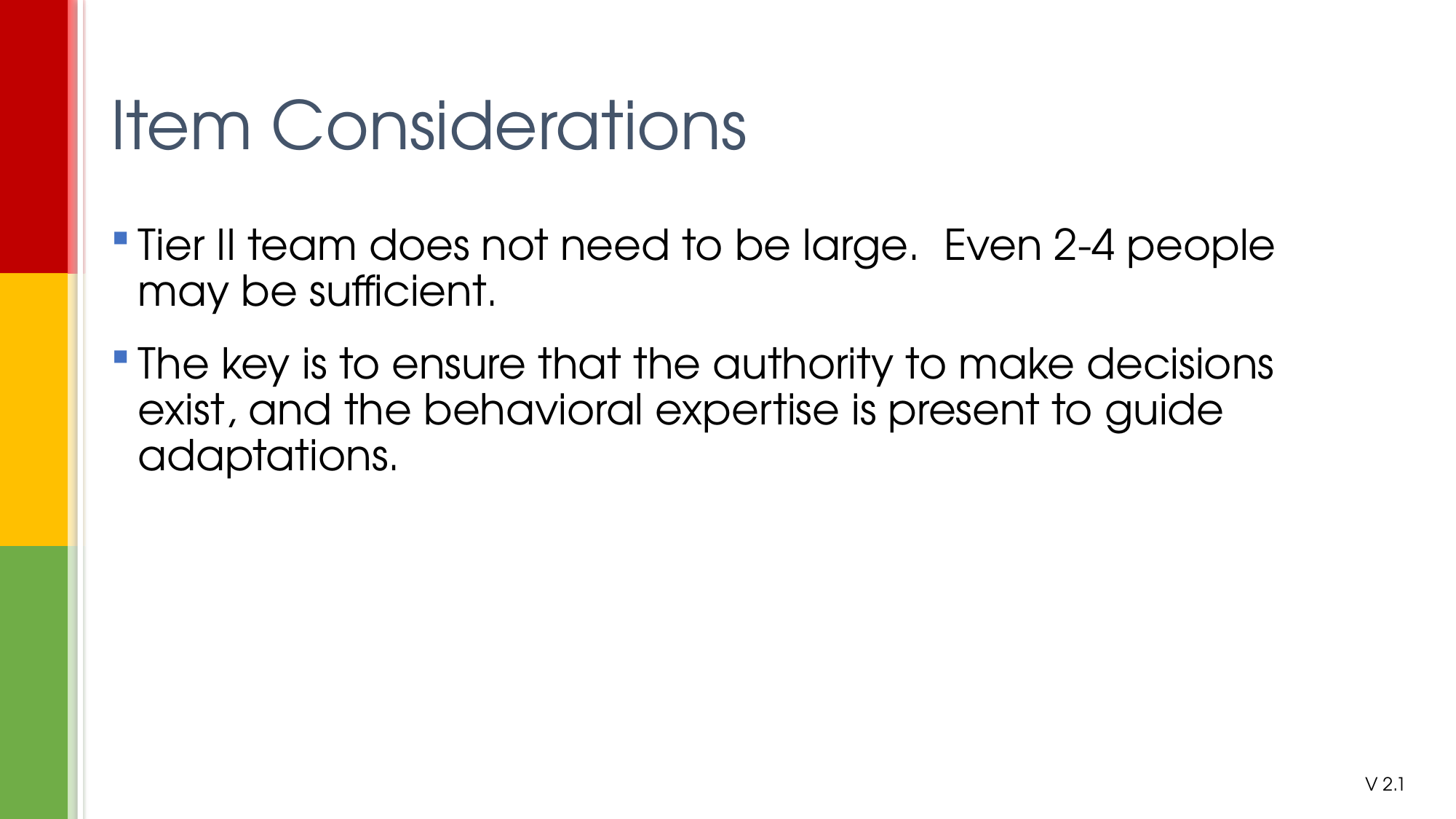

# Item Considerations
Tier II team does not need to be large.  Even 2-4 people may be sufficient.
The key is to ensure that the authority to make decisions exist, and the behavioral expertise is present to guide adaptations.